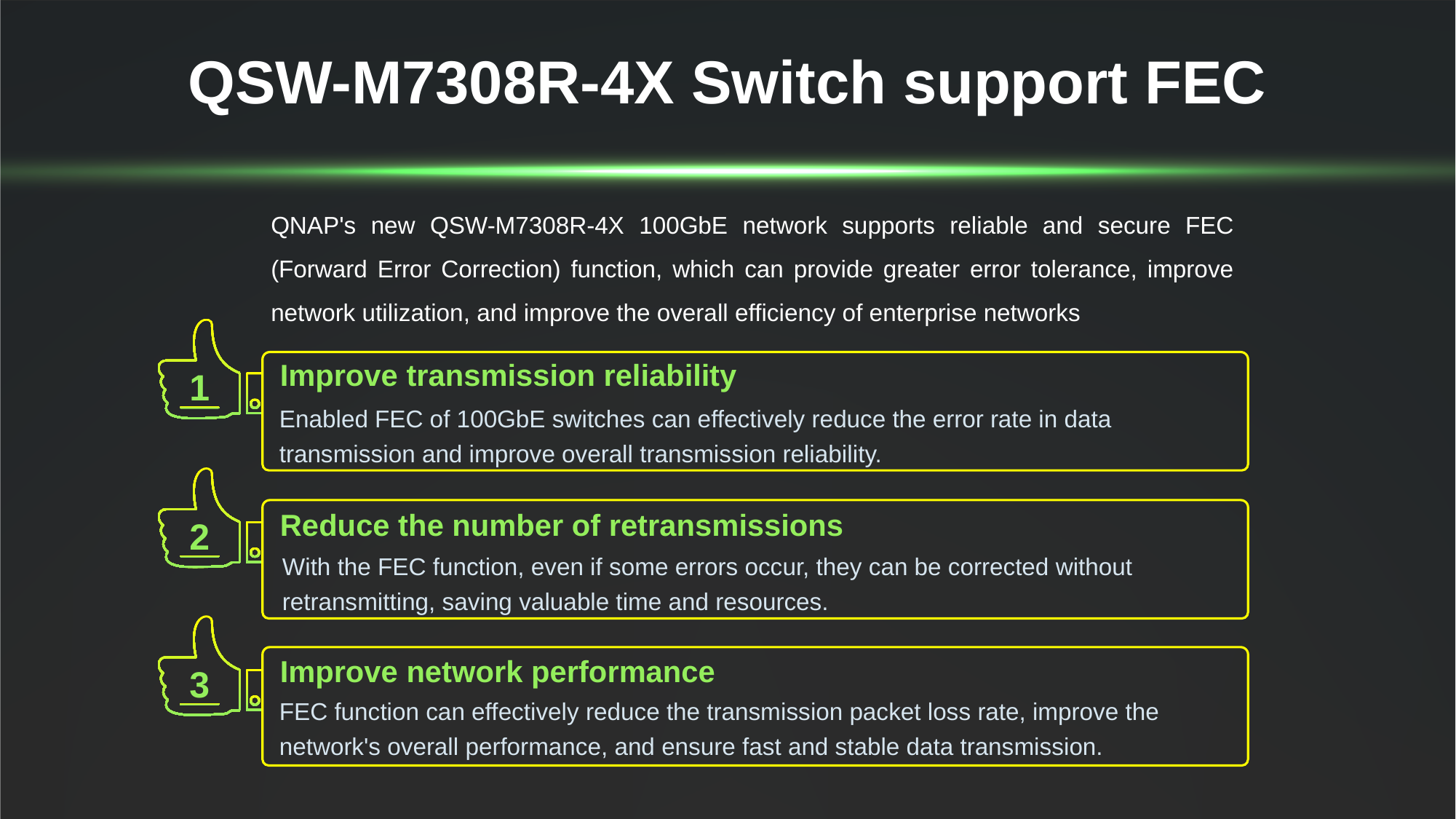

# QSW-M7308R-4X Switch support FEC
QNAP's new QSW-M7308R-4X 100GbE network supports reliable and secure FEC (Forward Error Correction) function, which can provide greater error tolerance, improve network utilization, and improve the overall efficiency of enterprise networks

Improve transmission reliability
1
Enabled FEC of 100GbE switches can effectively reduce the error rate in data transmission and improve overall transmission reliability.

Reduce the number of retransmissions
2
With the FEC function, even if some errors occur, they can be corrected without retransmitting, saving valuable time and resources.

Improve network performance
3
FEC function can effectively reduce the transmission packet loss rate, improve the network's overall performance, and ensure fast and stable data transmission.